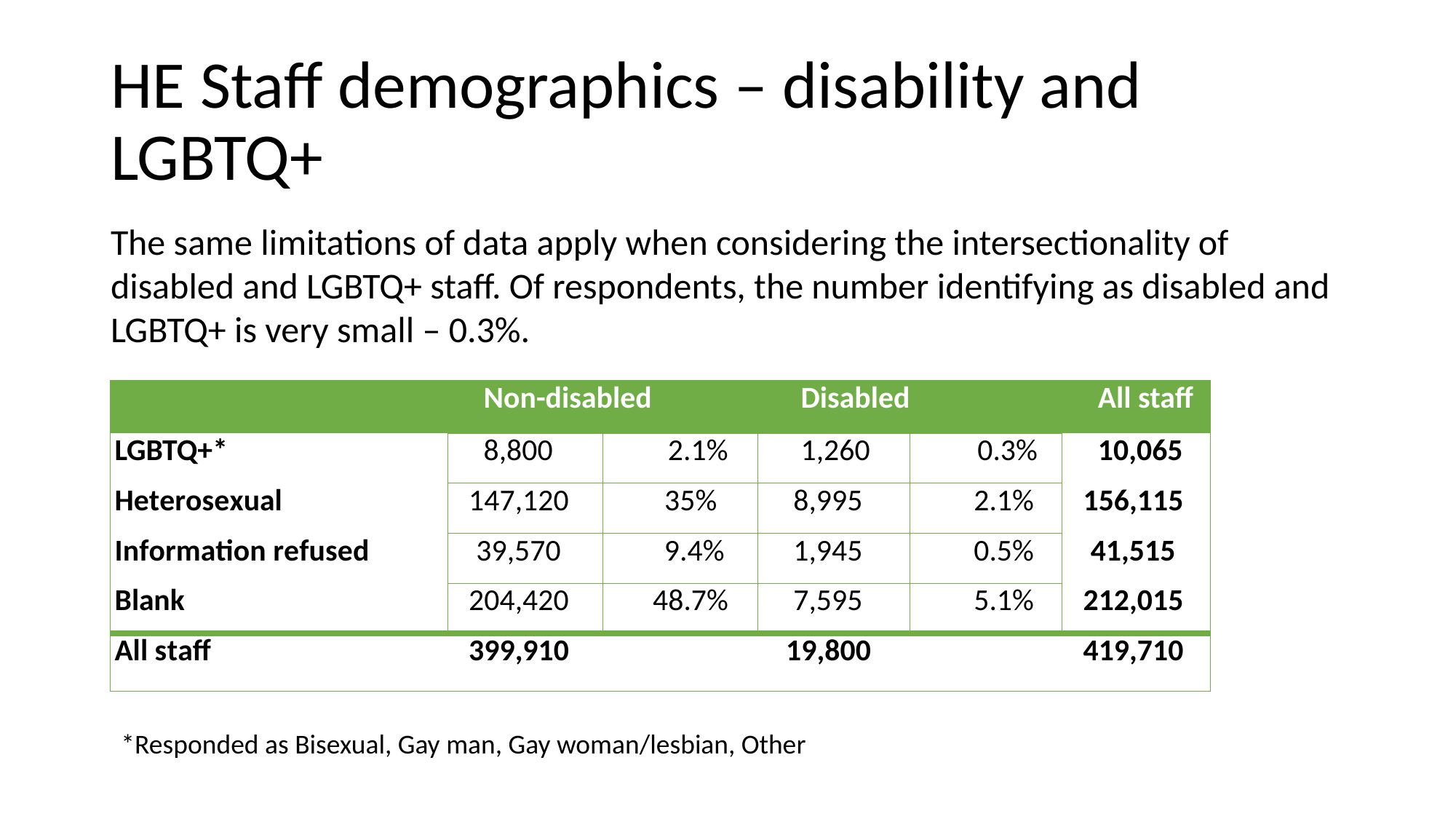

# HE Staff demographics – disability and LGBTQ+
The same limitations of data apply when considering the intersectionality of disabled and LGBTQ+ staff. Of respondents, the number identifying as disabled and LGBTQ+ is very small – 0.3%.
|  | Non-disabled |  | Disabled |  | All staff |
| --- | --- | --- | --- | --- | --- |
| LGBTQ+\* | 8,800 | 2.1% | 1,260 | 0.3% | 10,065 |
| Heterosexual | 147,120 | 35% | 8,995 | 2.1% | 156,115 |
| Information refused | 39,570 | 9.4% | 1,945 | 0.5% | 41,515 |
| Blank | 204,420 | 48.7% | 7,595 | 5.1% | 212,015 |
| All staff | 399,910 |  | 19,800 |  | 419,710 |

*Responded as Bisexual, Gay man, Gay woman/lesbian, Other